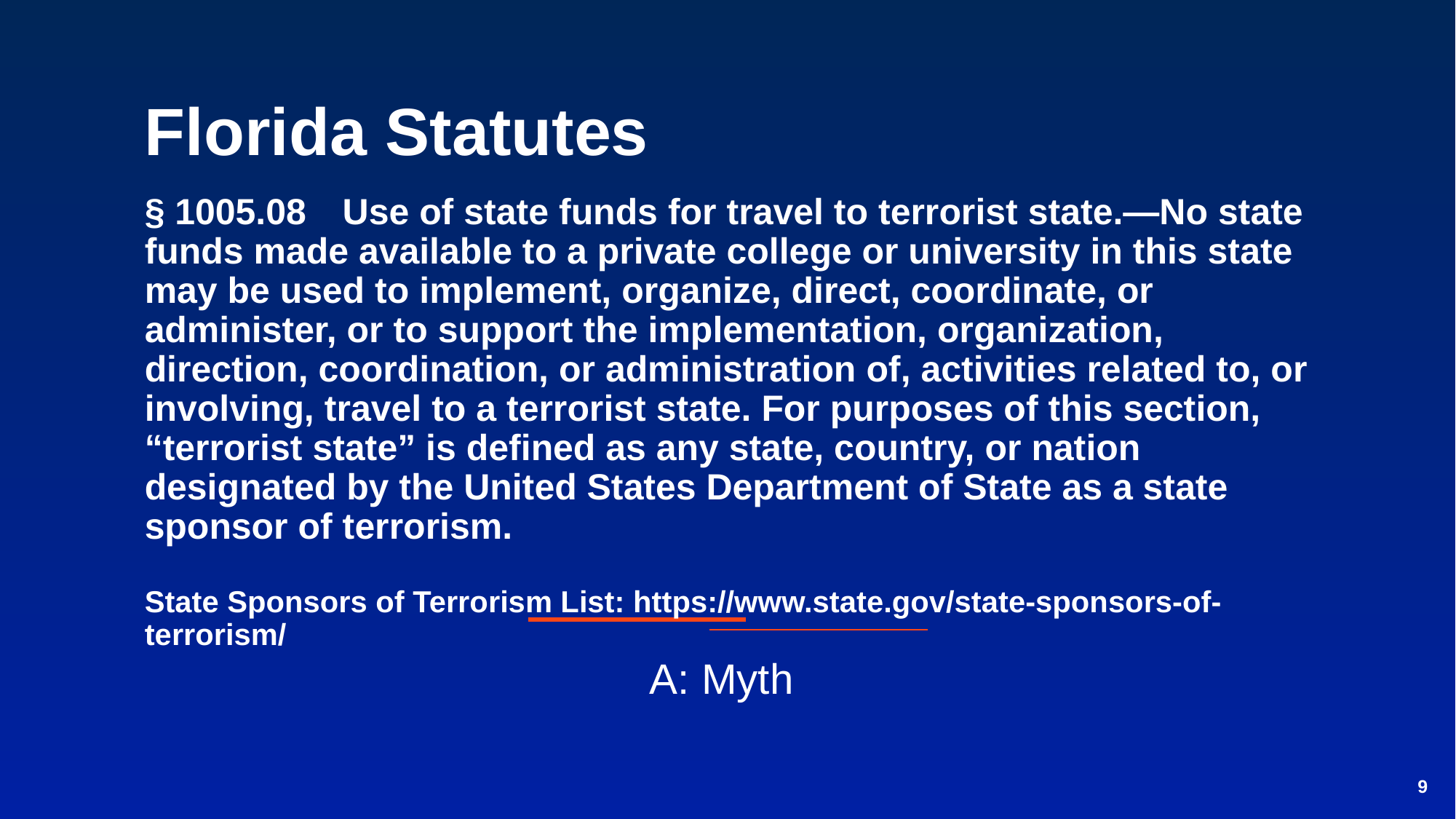

Florida Statutes
# § 1005.08 Use of state funds for travel to terrorist state.—No state funds made available to a private college or university in this state may be used to implement, organize, direct, coordinate, or administer, or to support the implementation, organization, direction, coordination, or administration of, activities related to, or involving, travel to a terrorist state. For purposes of this section, “terrorist state” is defined as any state, country, or nation designated by the United States Department of State as a state sponsor of terrorism. State Sponsors of Terrorism List: https://www.state.gov/state-sponsors-of-terrorism/
A: Myth